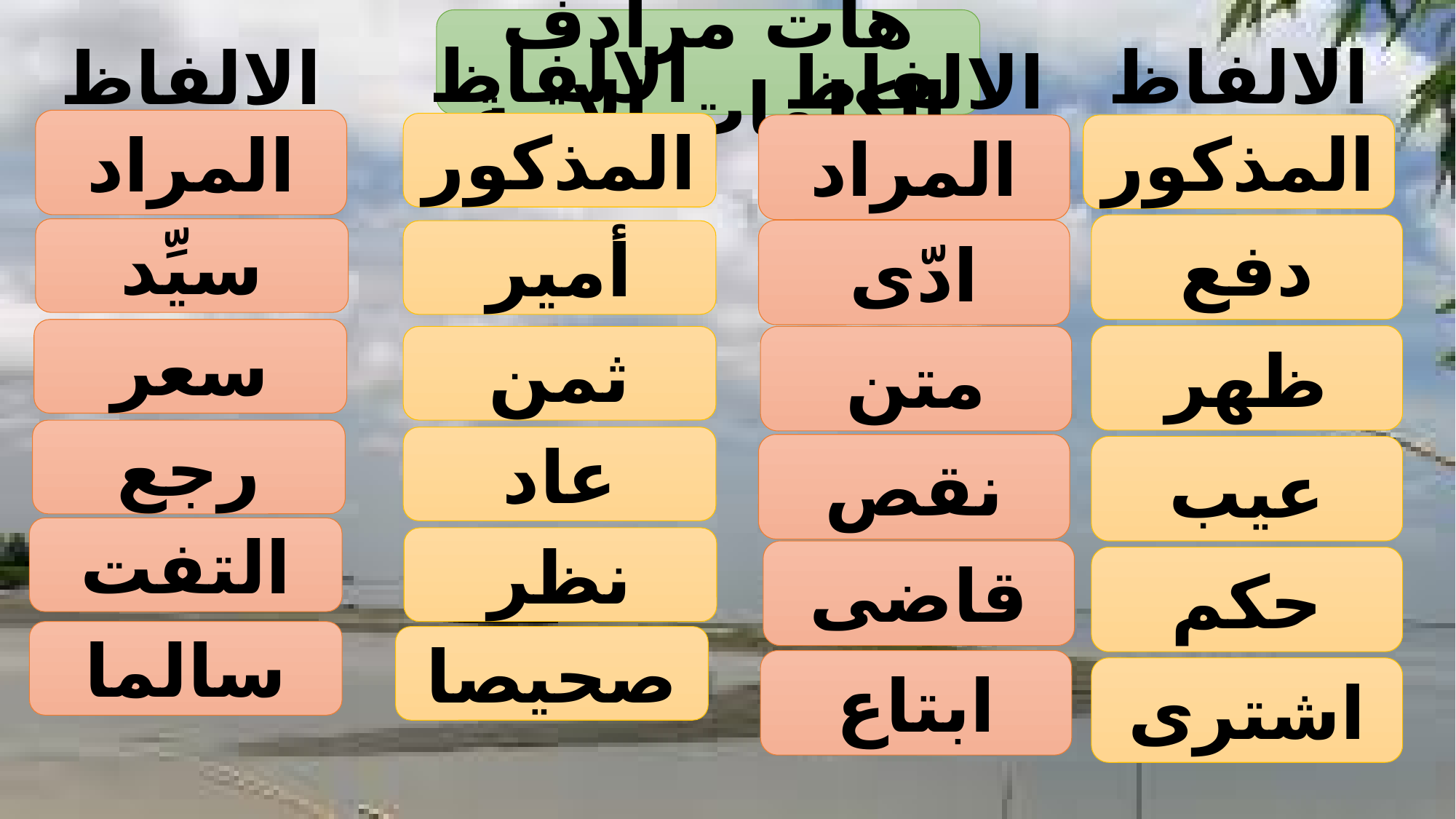

هات مرادف الكلمات الاتية
الالفاظ المرادف
الالفاظ المذكورة
الالفاظ المرادف
الالفاظ المذكورة
دفع
سيِّد
ادّى
أمير
سعر
ظهر
ثمن
متن
رجع
عاد
نقص
عيب
التفت
نظر
قاضى
حكم
سالما
صحيصا
ابتاع
اشترى